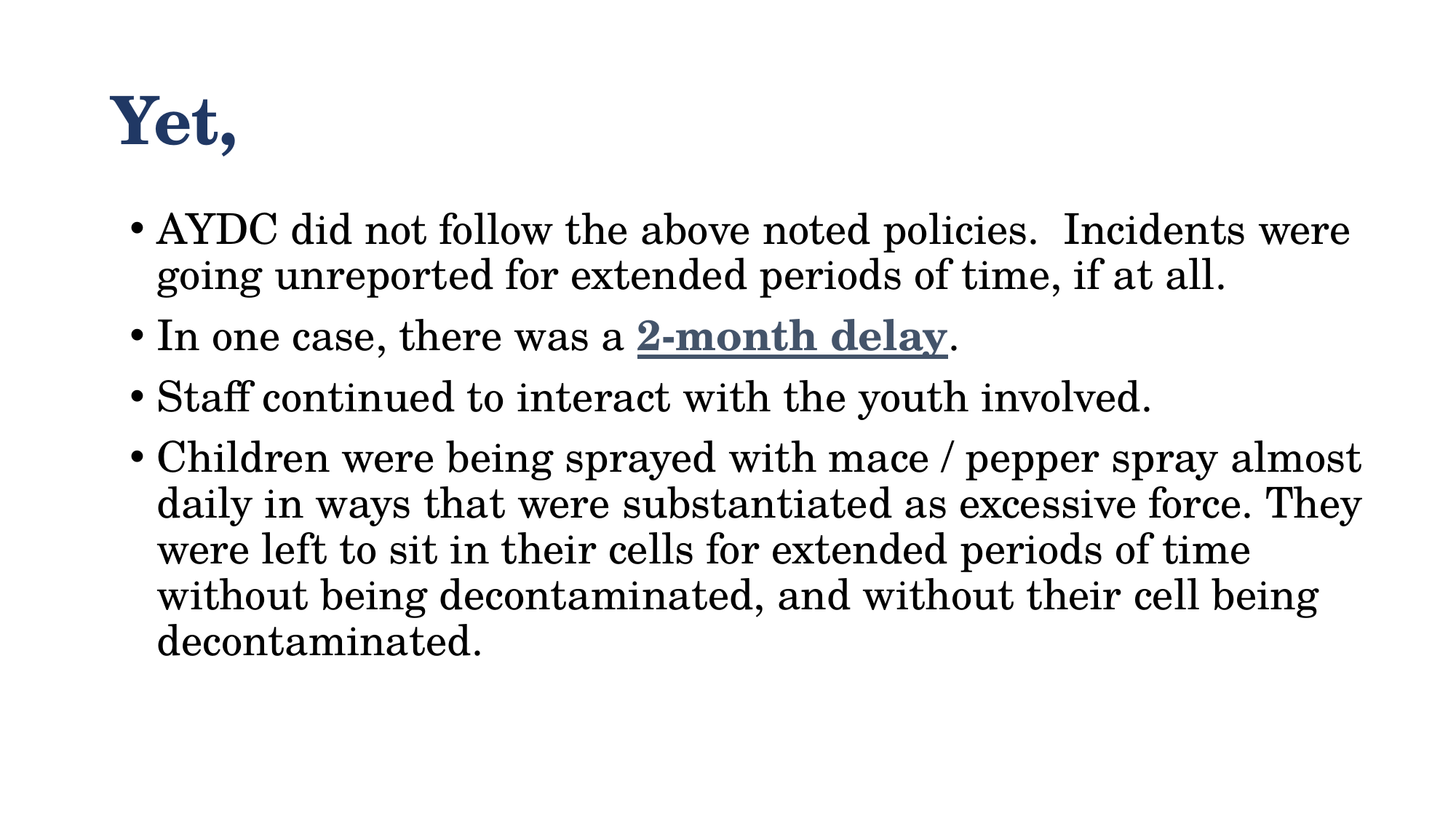

# Yet,
AYDC did not follow the above noted policies.  Incidents were going unreported for extended periods of time, if at all.
In one case, there was a 2-month delay.
Staff continued to interact with the youth involved.
Children were being sprayed with mace / pepper spray almost daily in ways that were substantiated as excessive force. They were left to sit in their cells for extended periods of time without being decontaminated, and without their cell being decontaminated.